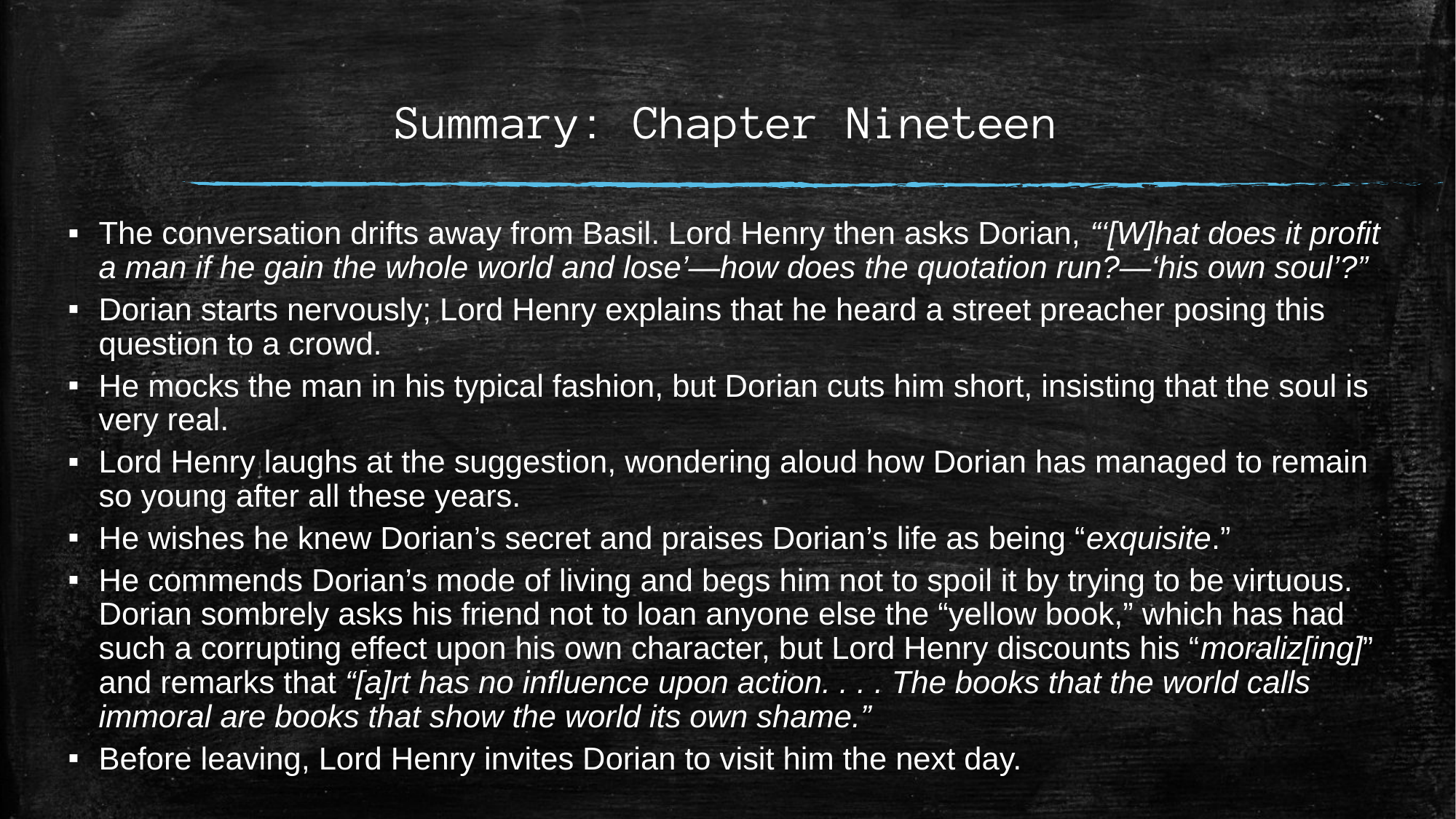

# Summary: Chapter Nineteen
The conversation drifts away from Basil. Lord Henry then asks Dorian, “‘[W]hat does it profit a man if he gain the whole world and lose’—how does the quotation run?—‘his own soul’?”
Dorian starts nervously; Lord Henry explains that he heard a street preacher posing this question to a crowd.
He mocks the man in his typical fashion, but Dorian cuts him short, insisting that the soul is very real.
Lord Henry laughs at the suggestion, wondering aloud how Dorian has managed to remain so young after all these years.
He wishes he knew Dorian’s secret and praises Dorian’s life as being “exquisite.”
He commends Dorian’s mode of living and begs him not to spoil it by trying to be virtuous. Dorian sombrely asks his friend not to loan anyone else the “yellow book,” which has had such a corrupting effect upon his own character, but Lord Henry discounts his “moraliz[ing]” and remarks that “[a]rt has no influence upon action. . . . The books that the world calls immoral are books that show the world its own shame.”
Before leaving, Lord Henry invites Dorian to visit him the next day.